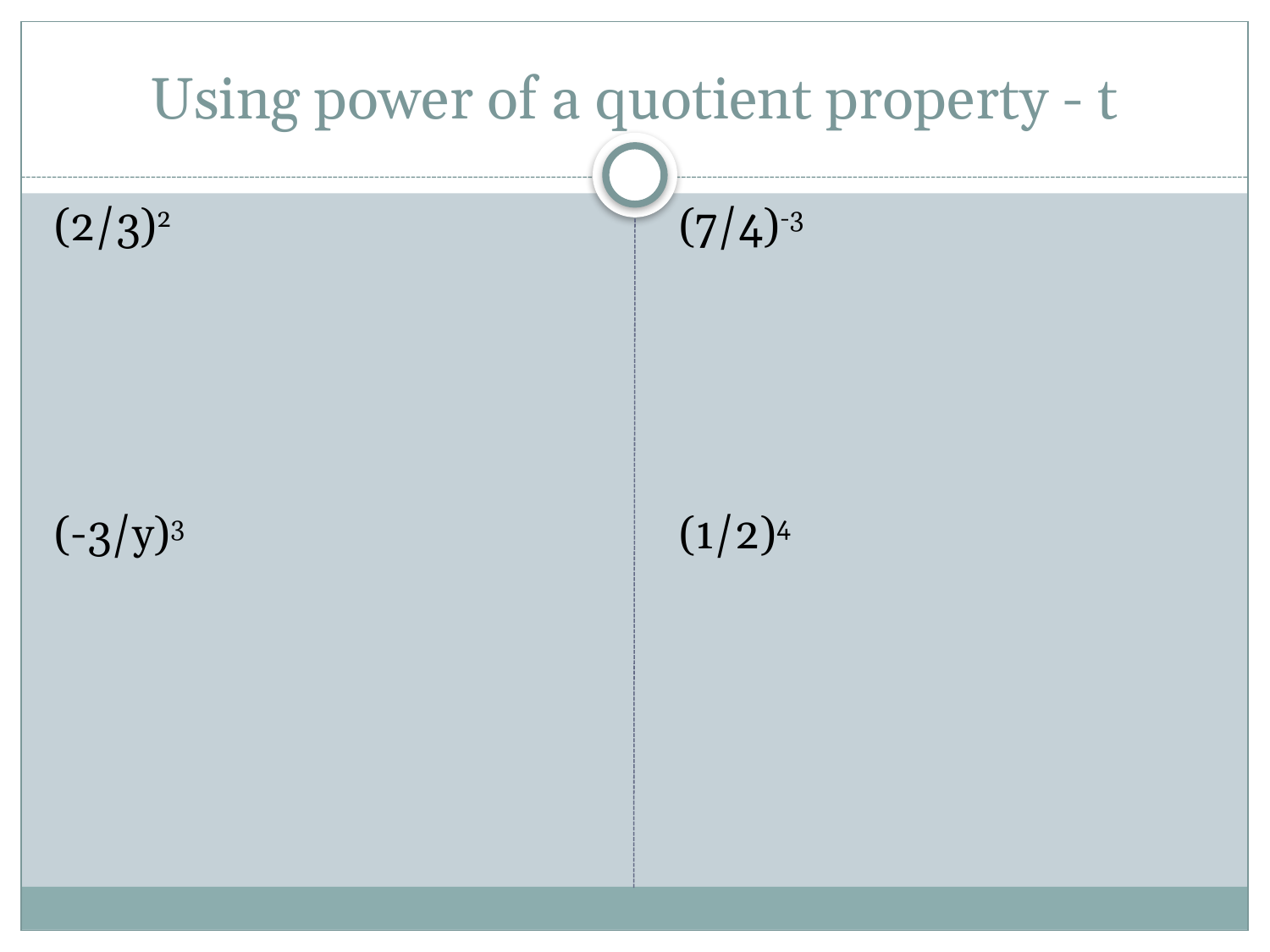

# Using power of a quotient property - t
(2/3)2

(-3/y)3
(7/4)-3

(1/2)4